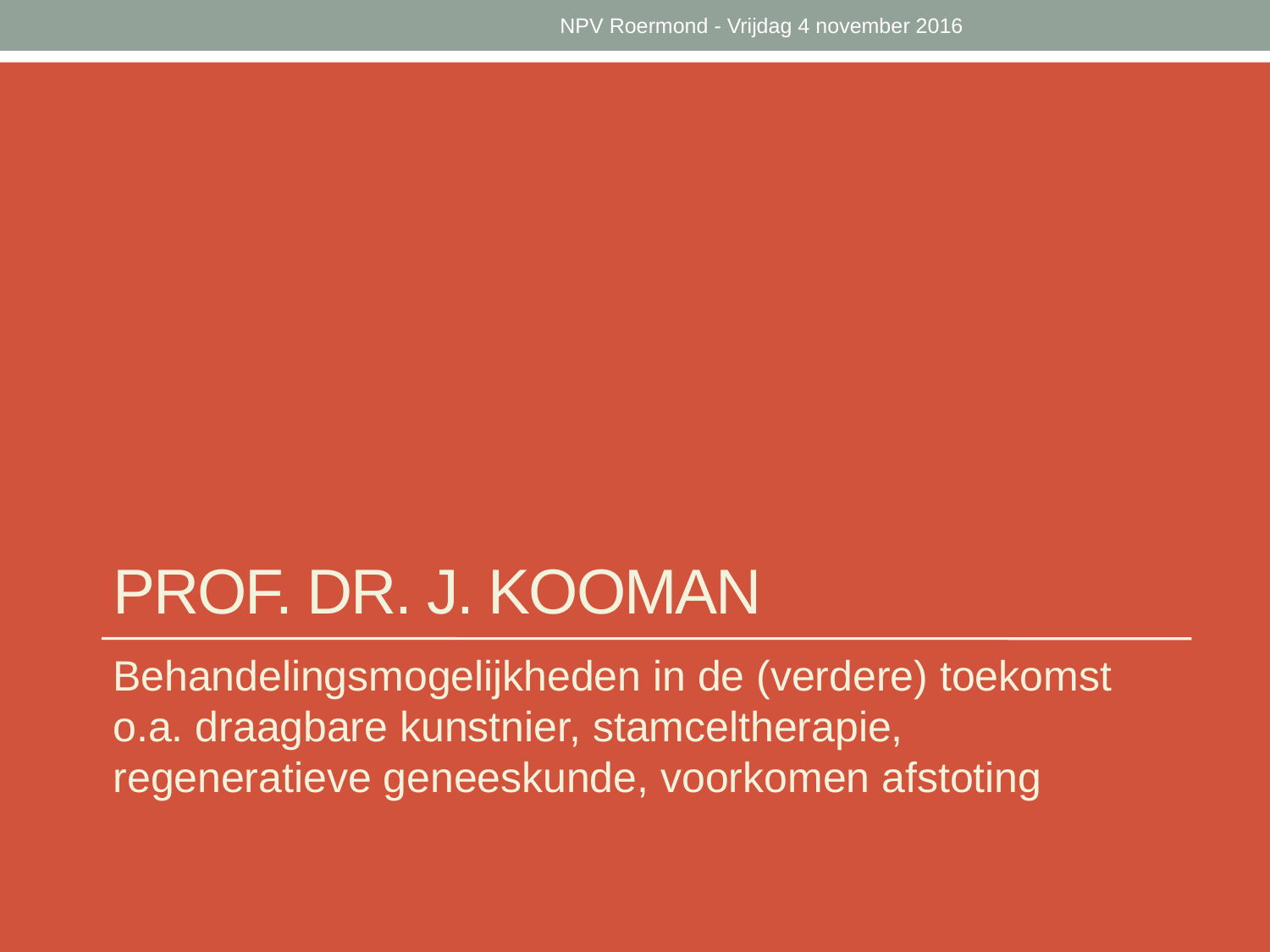

NPV Roermond - Vrijdag 4 november 2016
# prof. dr. J. Kooman
Behandelingsmogelijkheden in de (verdere) toekomst  o.a. draagbare kunstnier, stamceltherapie, regeneratieve geneeskunde, voorkomen afstoting